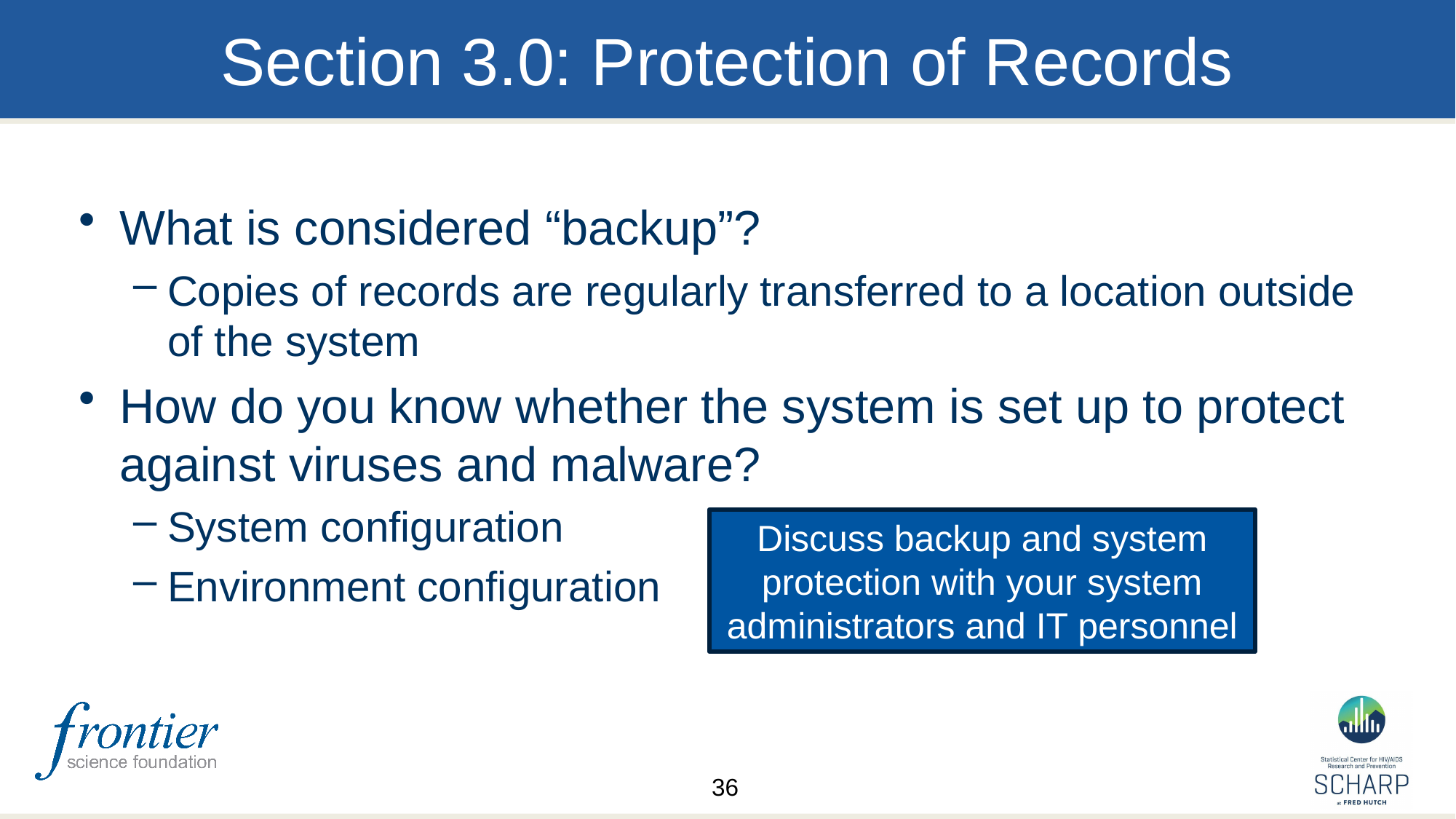

# Section 3.0: Protection of Records
What is considered “backup”?
Copies of records are regularly transferred to a location outside of the system
How do you know whether the system is set up to protect against viruses and malware?
System configuration
Environment configuration
Discuss backup and system protection with your system administrators and IT personnel